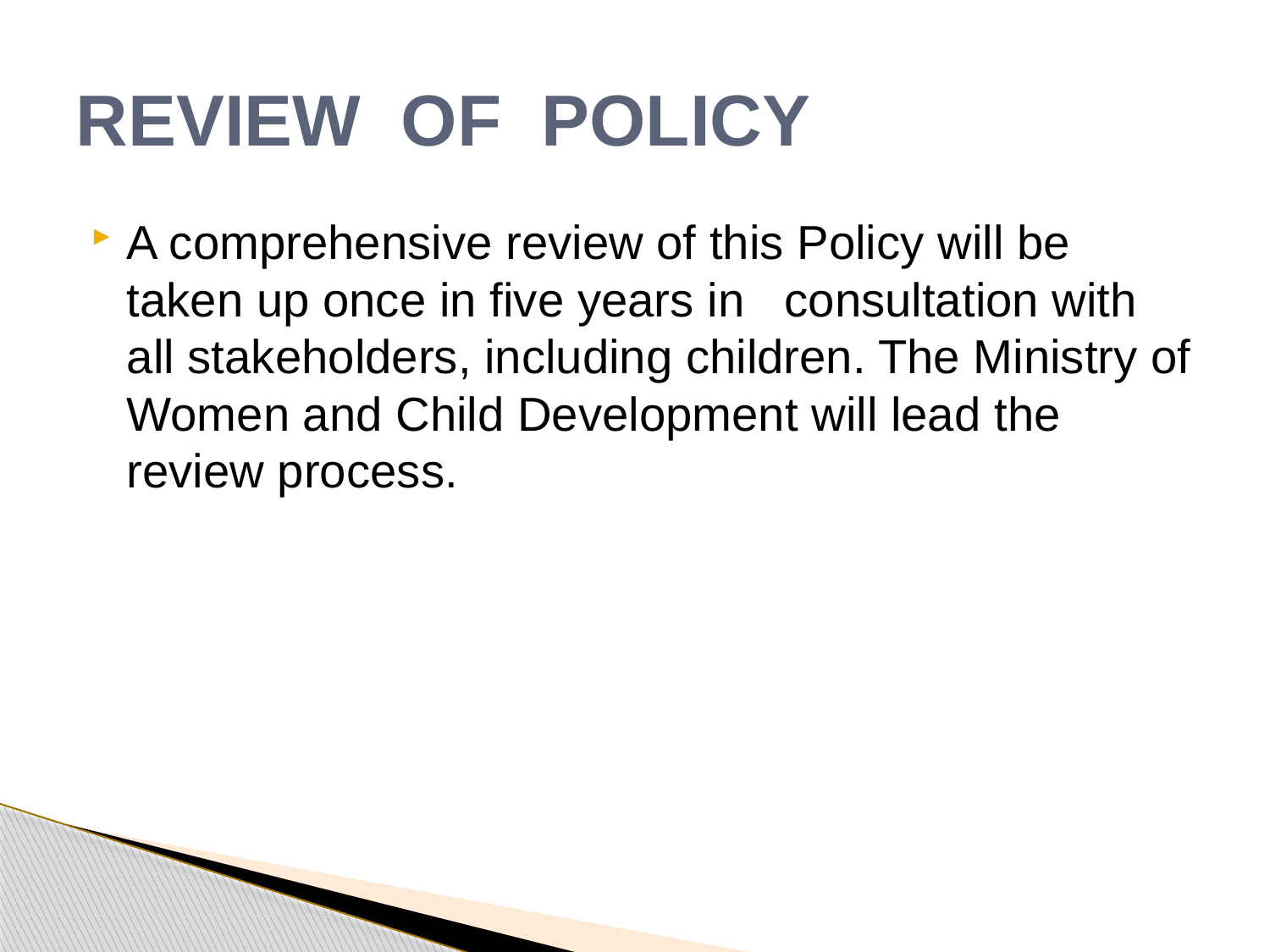

# REVIEW  OF  POLICY
A comprehensive review of this Policy will be taken up once in five years in   consultation with all stakeholders, including children. The Ministry of Women and Child Development will lead the review process.